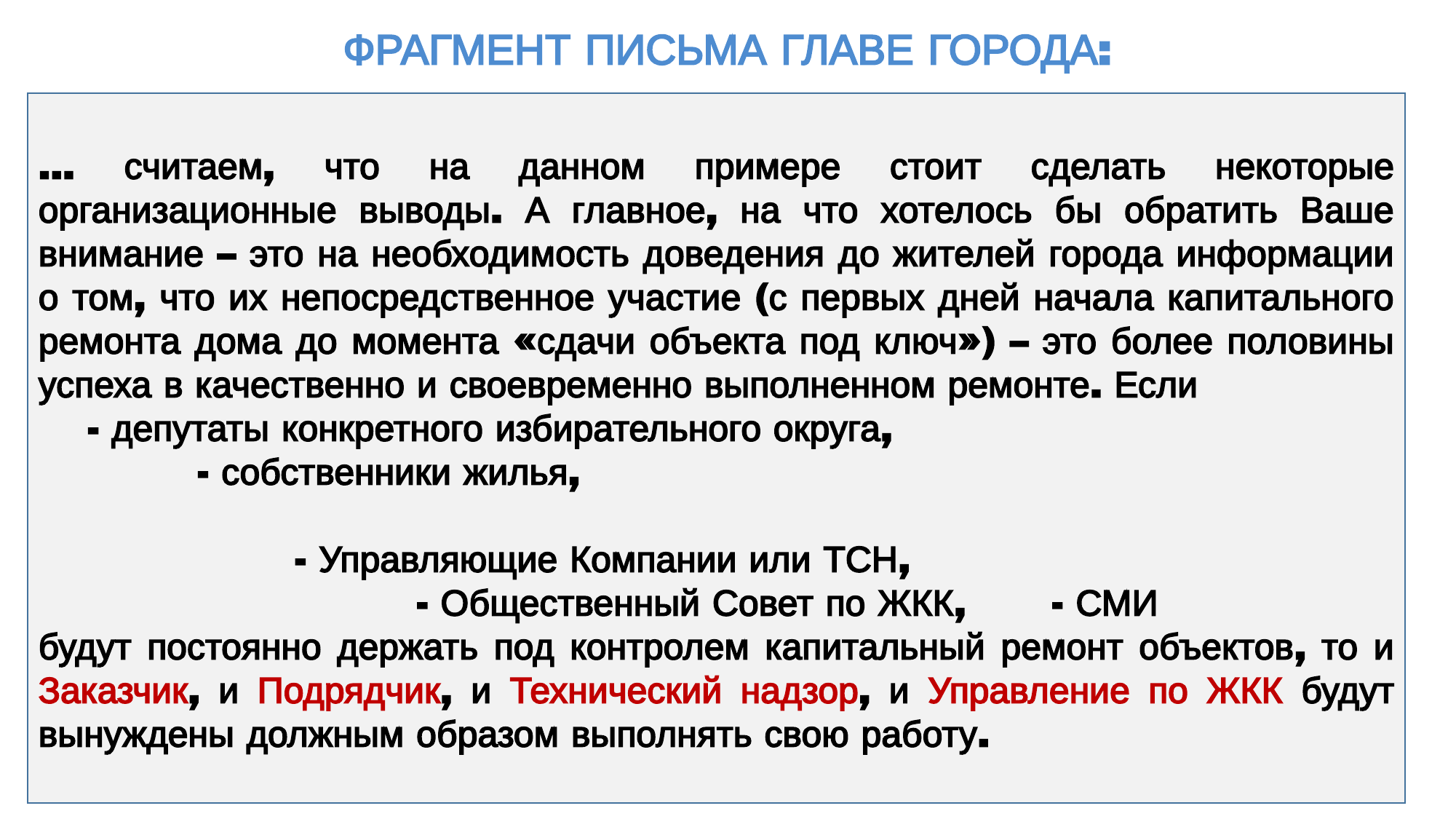

Фрагмент письма Главе города:
… считаем, что на данном примере стоит сделать некоторые организационные выводы. А главное, на что хотелось бы обратить Ваше внимание – это на необходимость доведения до жителей города информации о том, что их непосредственное участие (с первых дней начала капитального ремонта дома до момента «сдачи объекта под ключ») – это более половины успеха в качественно и своевременно выполненном ремонте. Если
    - депутаты конкретного избирательного округа,
             - собственники жилья,
                     - Управляющие Компании или ТСН,
                               - Общественный Совет по ЖКК,       - СМИ
будут постоянно держать под контролем капитальный ремонт объектов, то и Заказчик, и Подрядчик, и Технический надзор, и Управление по ЖКК будут вынуждены должным образом выполнять свою работу.